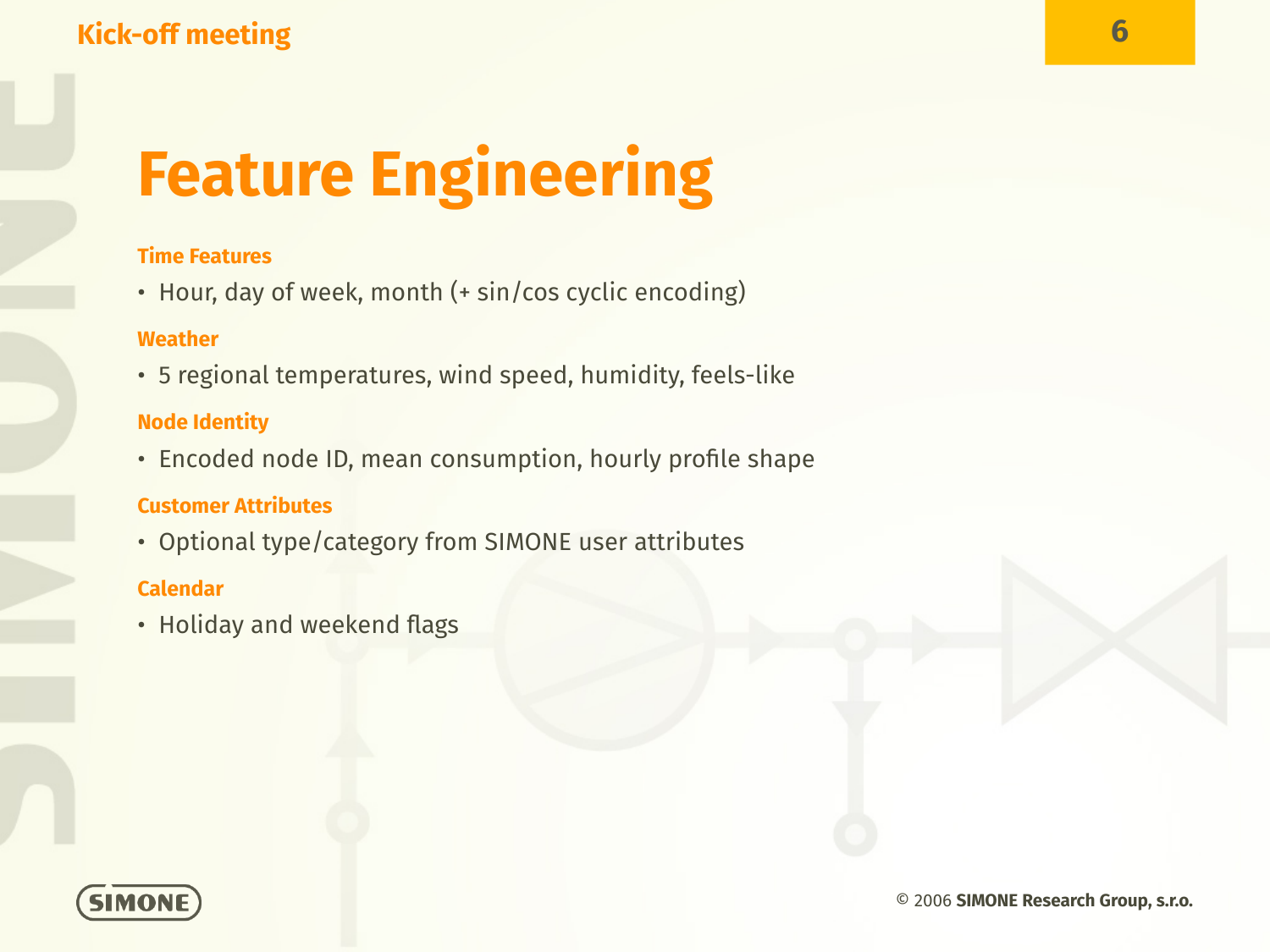

Feature Engineering
Time Features
•  Hour, day of week, month (+ sin/cos cyclic encoding)
Weather
•  5 regional temperatures, wind speed, humidity, feels-like
Node Identity
•  Encoded node ID, mean consumption, hourly profile shape
Customer Attributes
•  Optional type/category from SIMONE user attributes
Calendar
•  Holiday and weekend flags